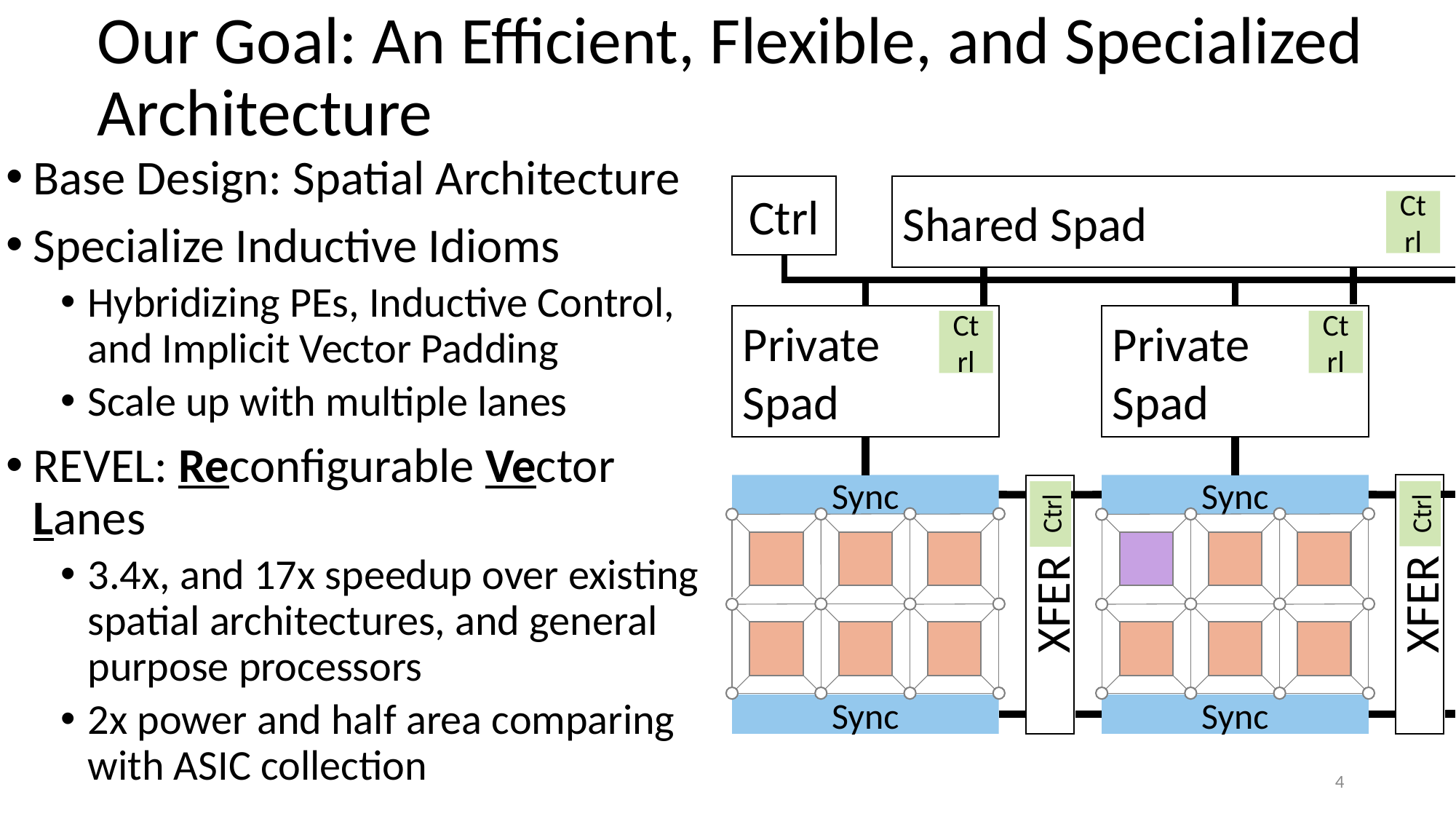

# Our Goal: An Efficient, Flexible, and Specialized Architecture
Base Design: Spatial Architecture
Specialize Inductive Idioms
Hybridizing PEs, Inductive Control, and Implicit Vector Padding
Scale up with multiple lanes
REVEL: Reconfigurable Vector Lanes
3.4x, and 17x speedup over existing spatial architectures, and general purpose processors
2x power and half area comparing with ASIC collection

Ctrl
Shared Spad
Ctrl
Private
Spad
Private
Spad
Private
Spad
Ctrl
Ctrl
Ctrl
Sync
Sync
Sync
Ctrl
Ctrl

XFER
XFER

Sync
Sync
Sync
4